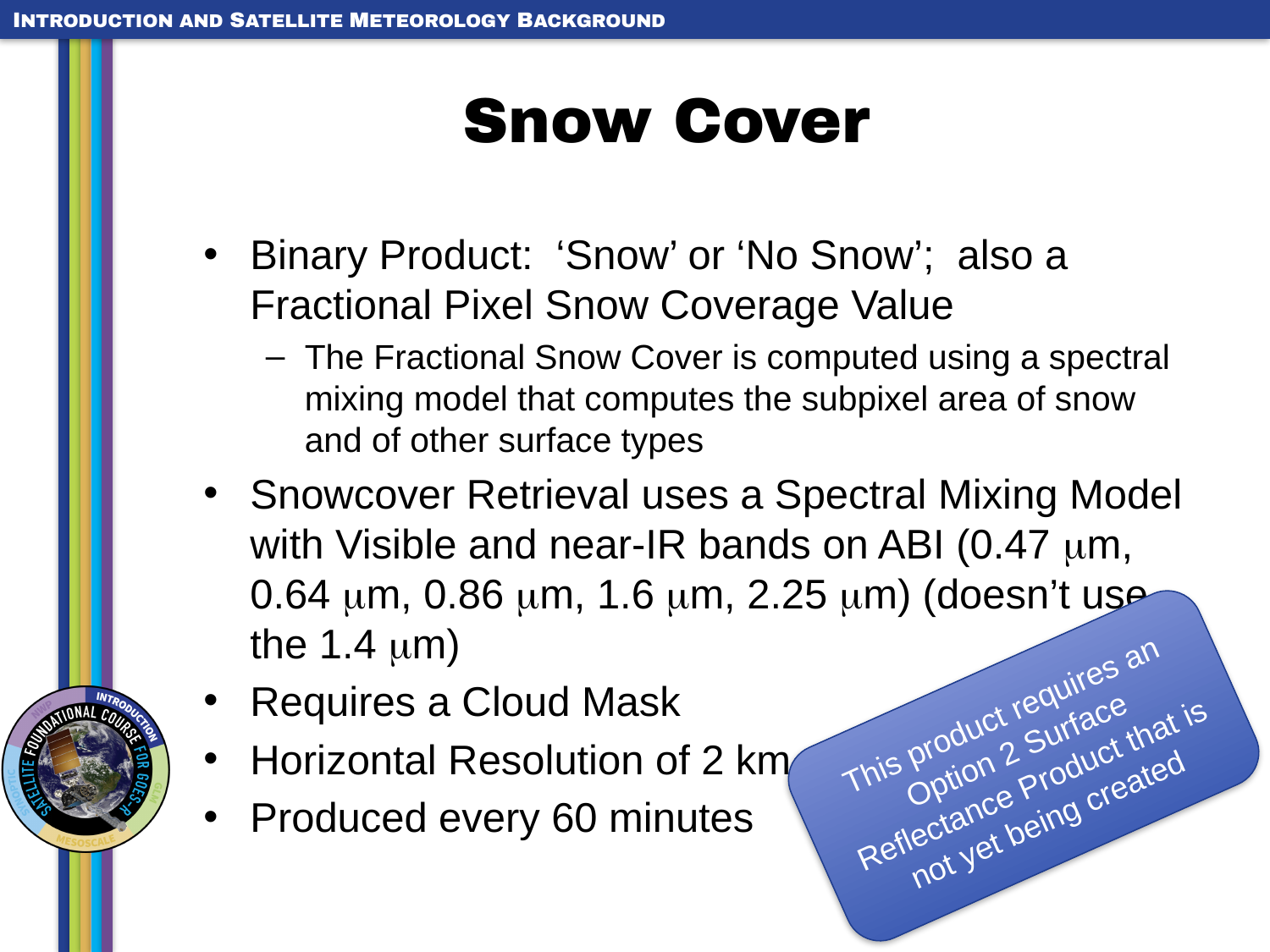

# Snow Cover
Binary Product:  ‘Snow’ or ‘No Snow’;  also a Fractional Pixel Snow Coverage Value
The Fractional Snow Cover is computed using a spectral mixing model that computes the subpixel area of snow and of other surface types
Snowcover Retrieval uses a Spectral Mixing Model with Visible and near-IR bands on ABI (0.47 μm, 0.64 μm, 0.86 μm, 1.6 μm, 2.25 μm) (doesn’t use the 1.4 μm)
Requires a Cloud Mask
Horizontal Resolution of 2 km
Produced every 60 minutes
This product requires an Option 2 Surface Reflectance Product that is not yet being created